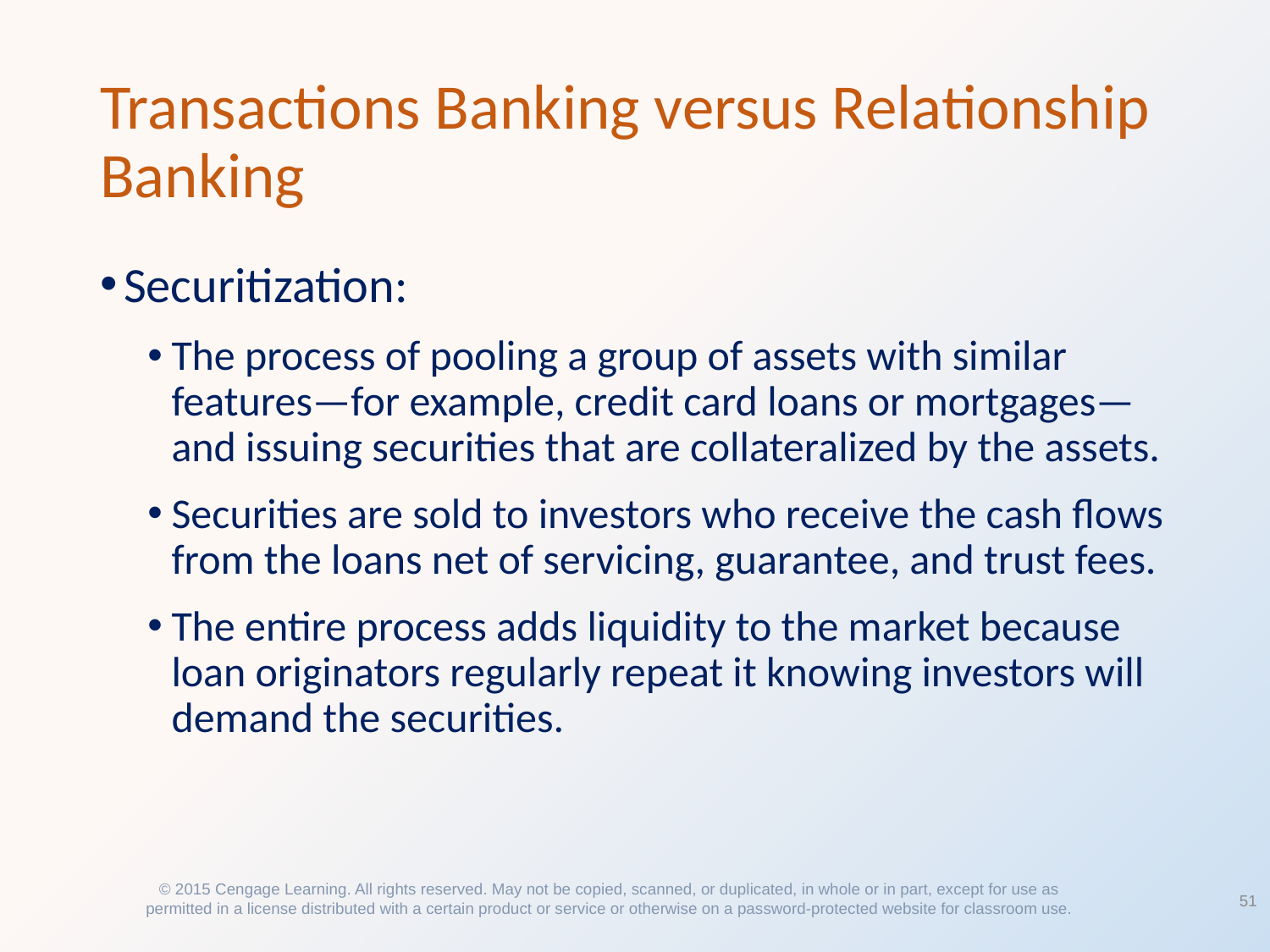

# Transactions Banking versus Relationship Banking
Securitization:
The process of pooling a group of assets with similar features—for example, credit card loans or mortgages—and issuing securities that are collateralized by the assets.
Securities are sold to investors who receive the cash flows from the loans net of servicing, guarantee, and trust fees.
The entire process adds liquidity to the market because loan originators regularly repeat it knowing investors will demand the securities.
51
© 2015 Cengage Learning. All rights reserved. May not be copied, scanned, or duplicated, in whole or in part, except for use as permitted in a license distributed with a certain product or service or otherwise on a password-protected website for classroom use.